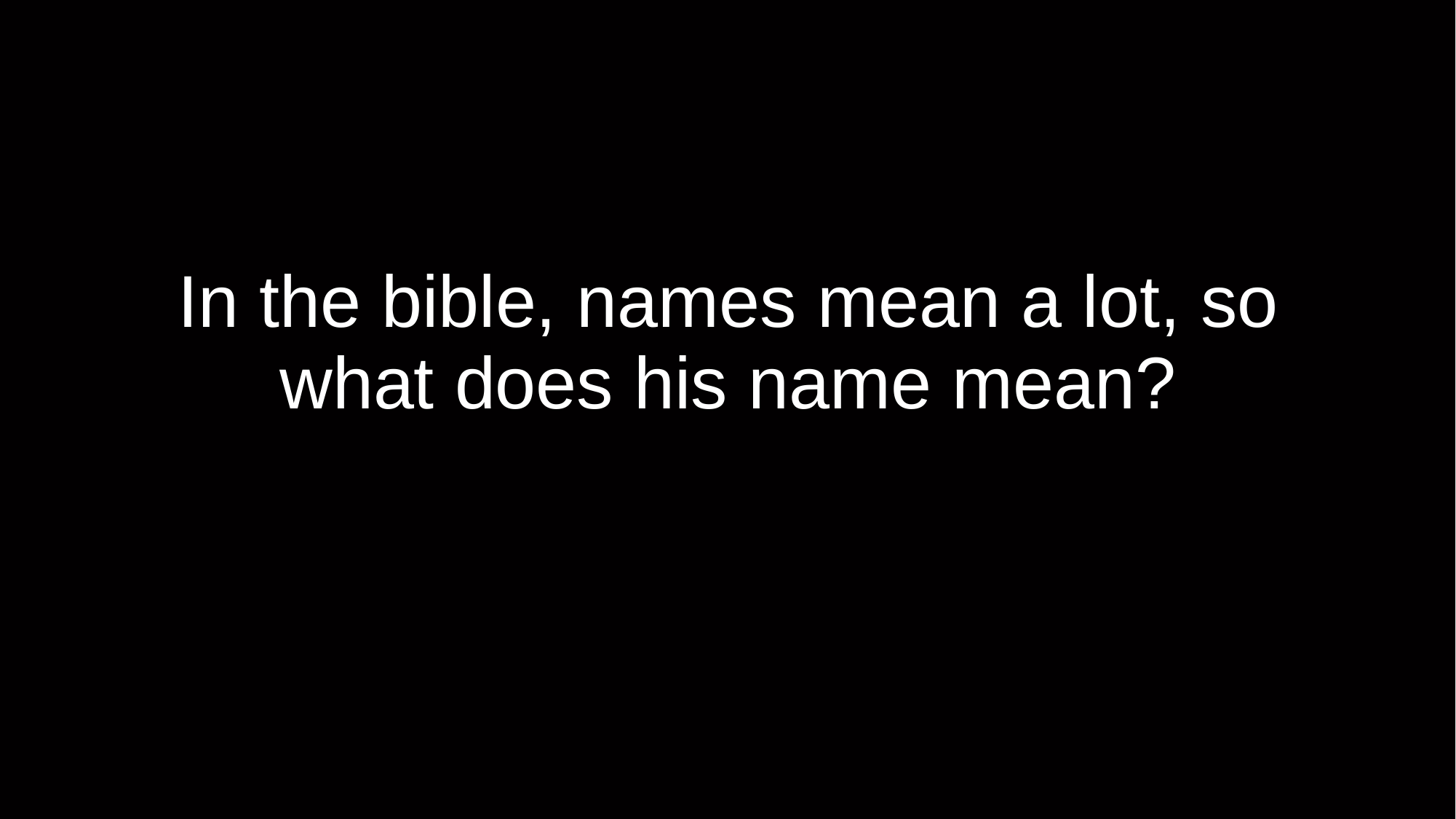

# In the bible, names mean a lot, so what does his name mean?